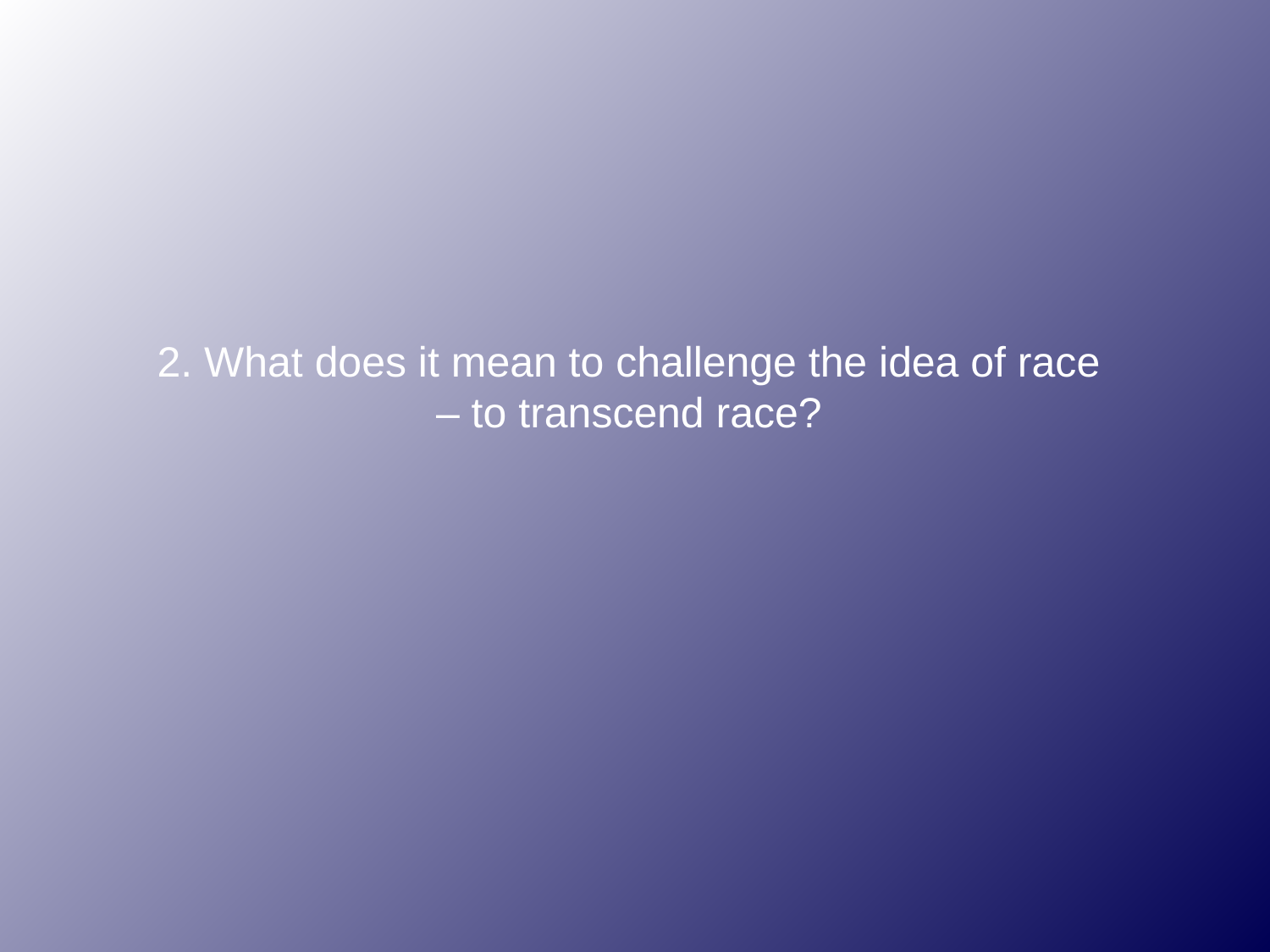

2. What does it mean to challenge the idea of race
– to transcend race?